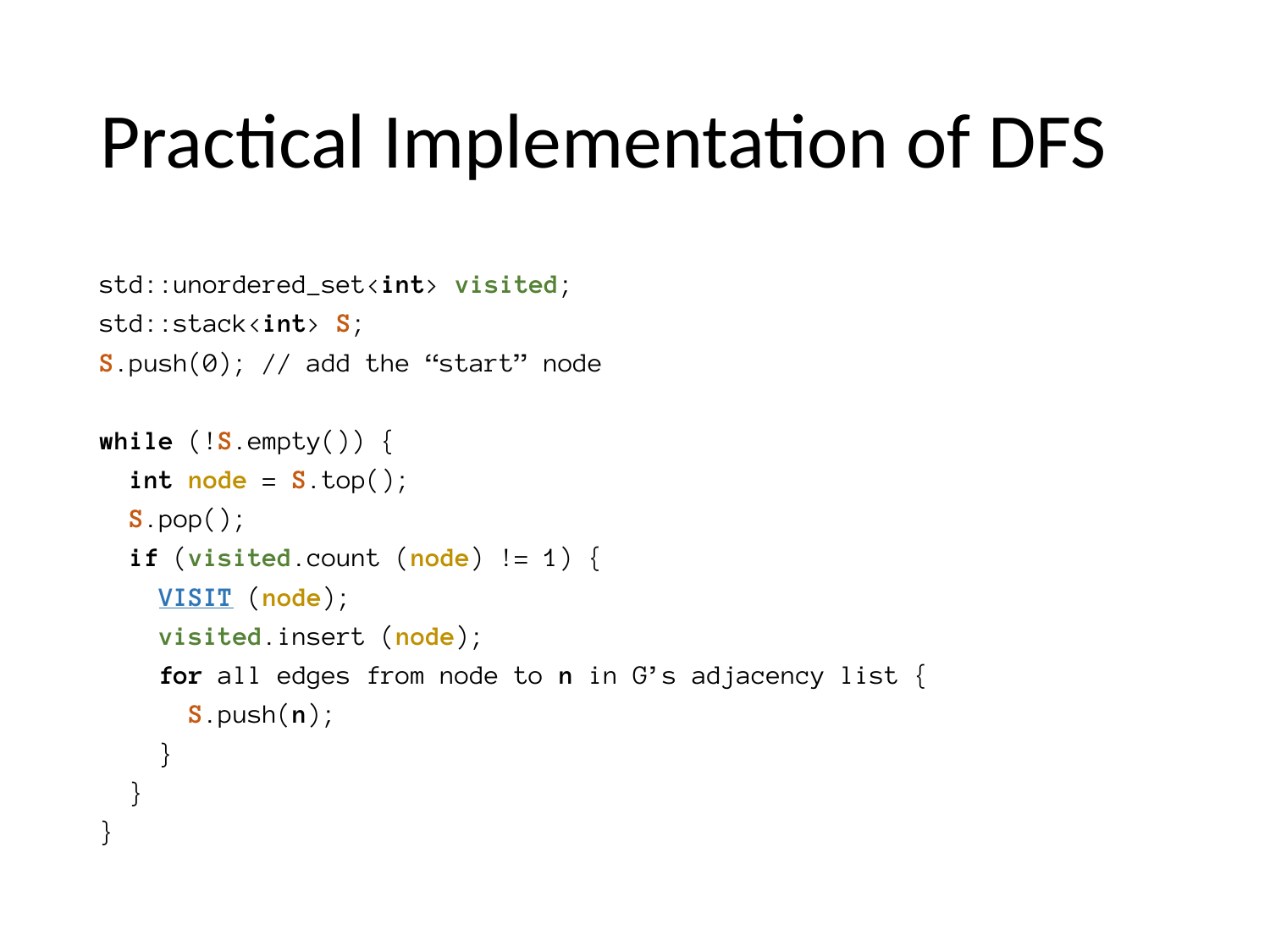

# Practical Implementation of DFS
std::unordered_set<int> visited;
std::stack<int> S;
S.push(0); // add the “start” node

while (!S.empty()) {
  int node = S.top();
  S.pop();
  if (visited.count (node) != 1) {
    VISIT (node);
    visited.insert (node);
    for all edges from node to n in G’s adjacency list {
      S.push(n);
    }
  }
}